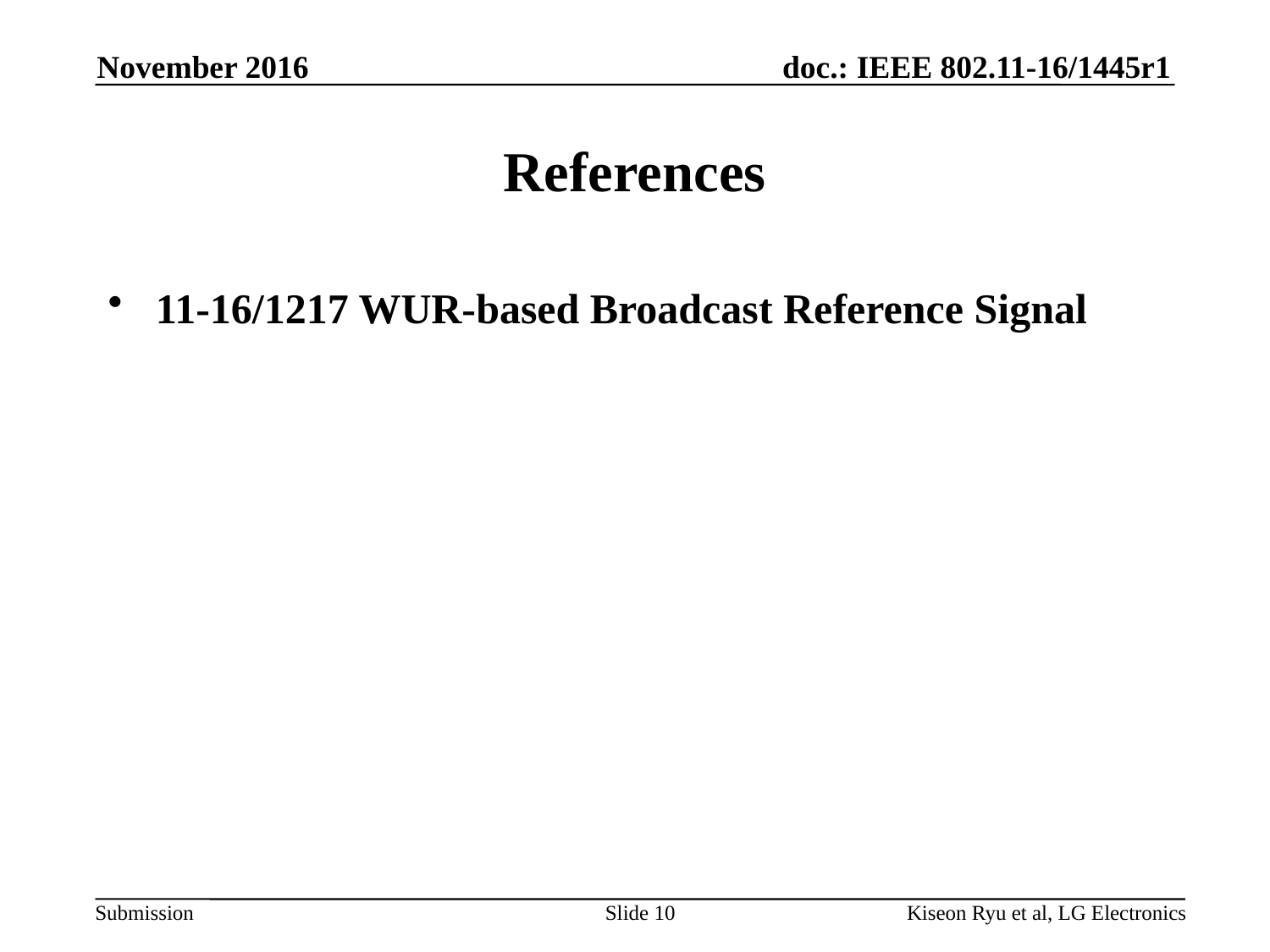

November 2016
# References
11-16/1217 WUR-based Broadcast Reference Signal
Slide 10
Kiseon Ryu et al, LG Electronics